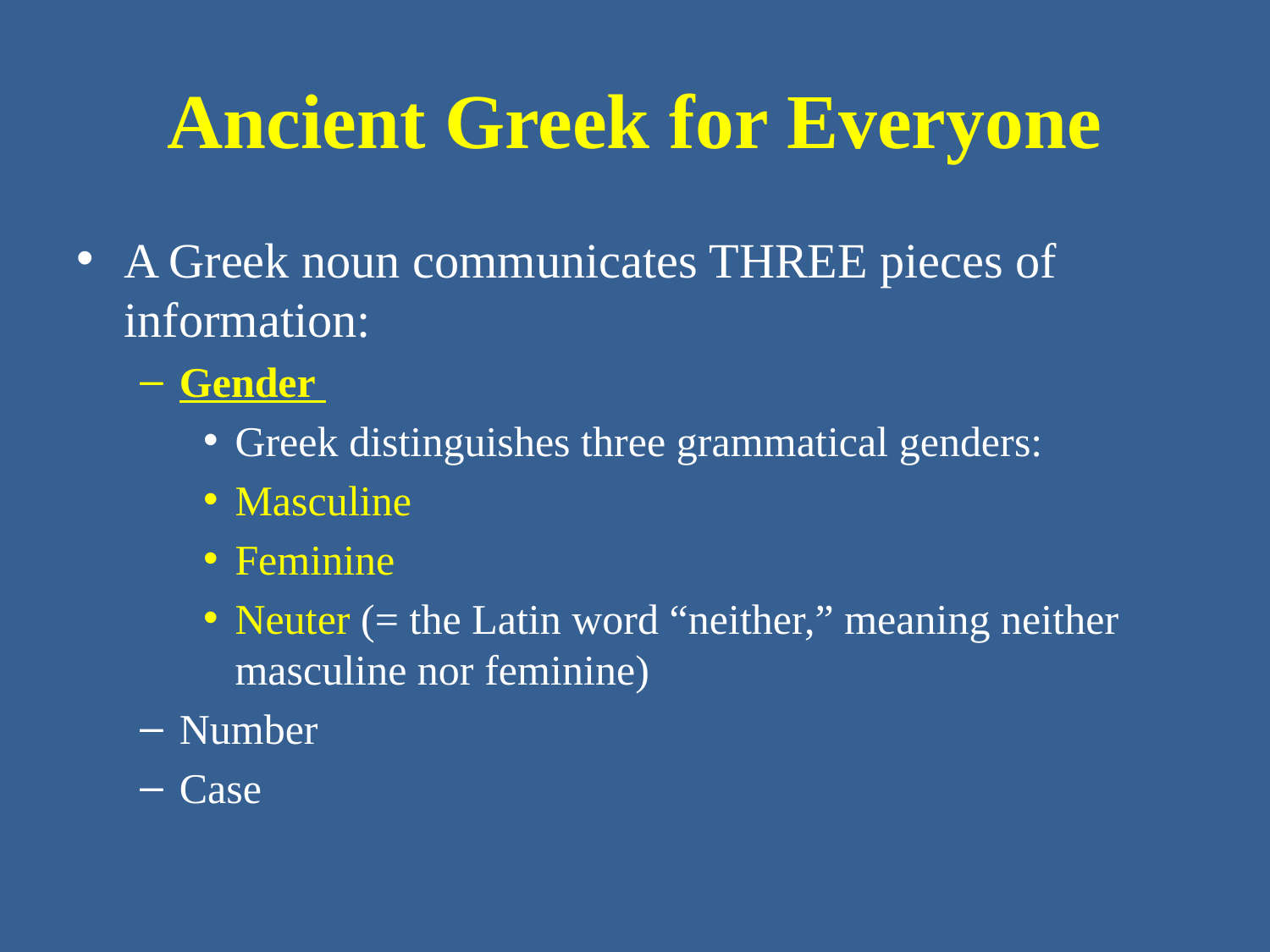

# Ancient Greek for Everyone
A Greek noun communicates THREE pieces of information:
Gender
Greek distinguishes three grammatical genders:
Masculine
Feminine
Neuter (= the Latin word “neither,” meaning neither masculine nor feminine)
Number
Case